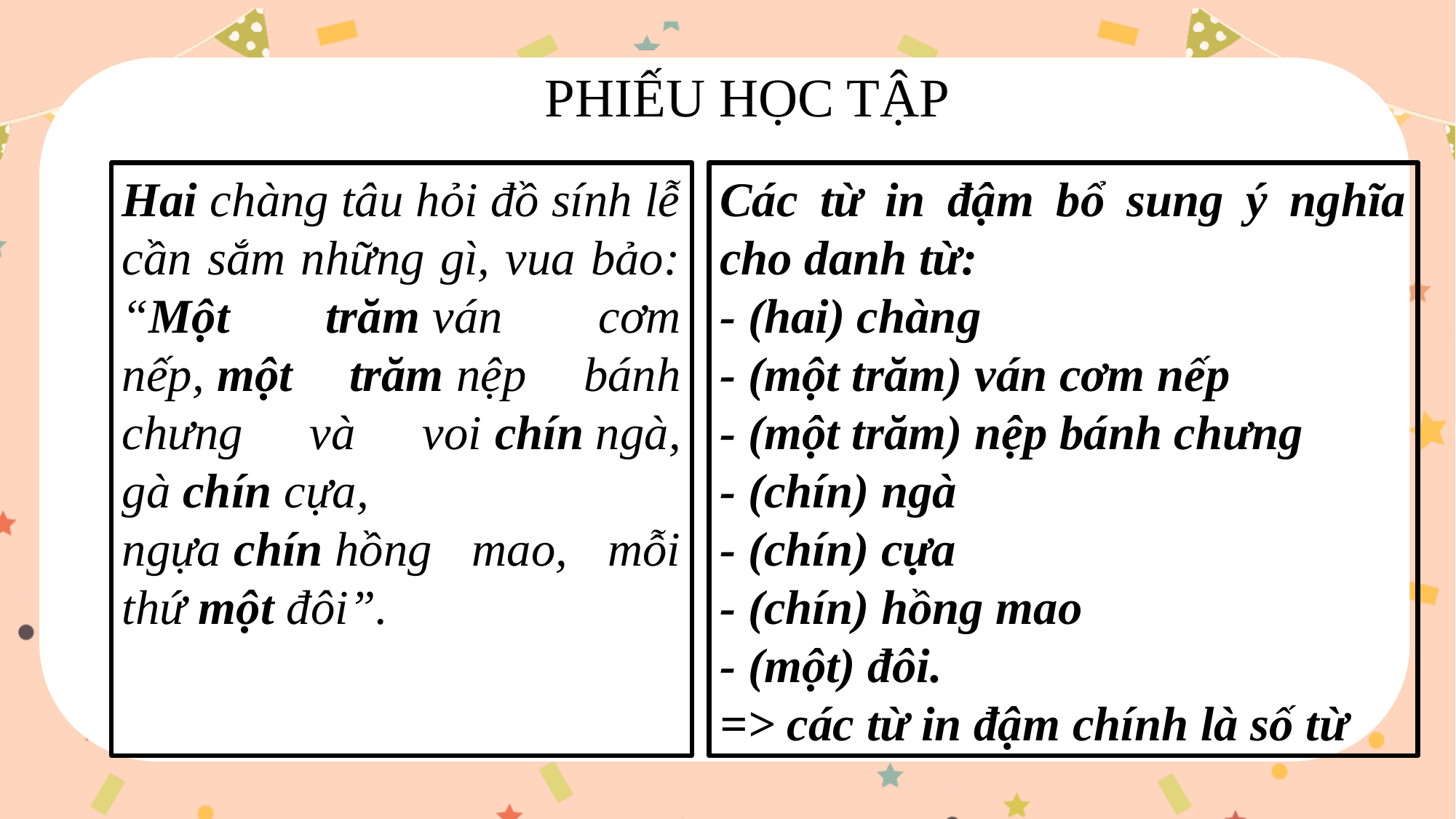

PHIẾU HỌC TẬP
Hai chàng tâu hỏi đồ sính lễ cần sắm những gì, vua bảo: “Một trăm ván cơm nếp, một trăm nệp bánh chưng và voi chín ngà, gà chín cựa, ngựa chín hồng mao, mỗi thứ một đôi”.

Các từ in đậm bổ sung ý nghĩa cho danh từ:
- (hai) chàng
- (một trăm) ván cơm nếp
- (một trăm) nệp bánh chưng
- (chín) ngà
- (chín) cựa
- (chín) hồng mao
- (một) đôi.
=> các từ in đậm chính là số từ